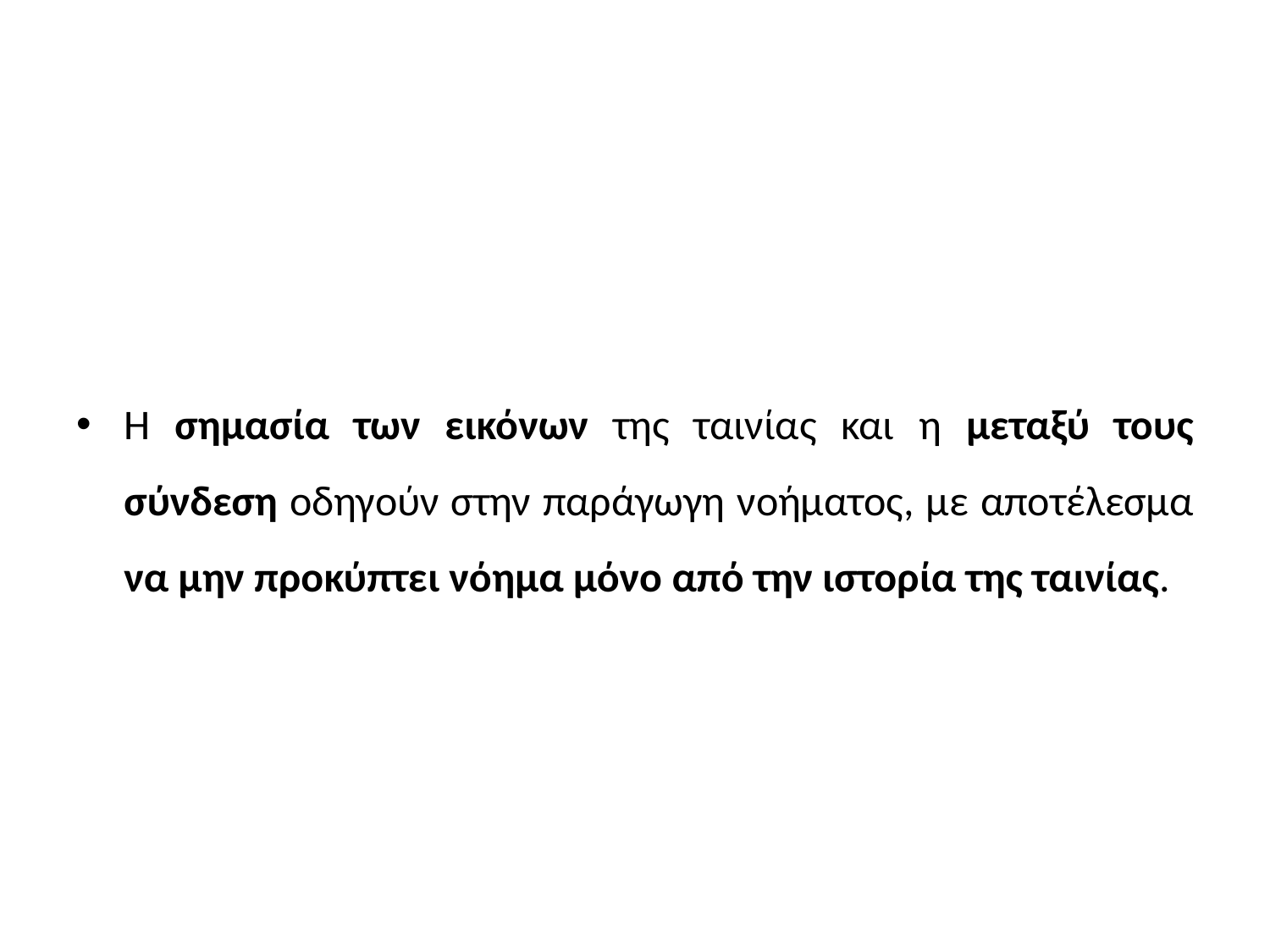

#

Η σημασία των εικόνων της ταινίας και η μεταξύ τους σύνδεση οδηγούν στην παράγωγη νοήματος, με αποτέλεσμα να μην προκύπτει νόημα μόνο από την ιστορία της ταινίας.